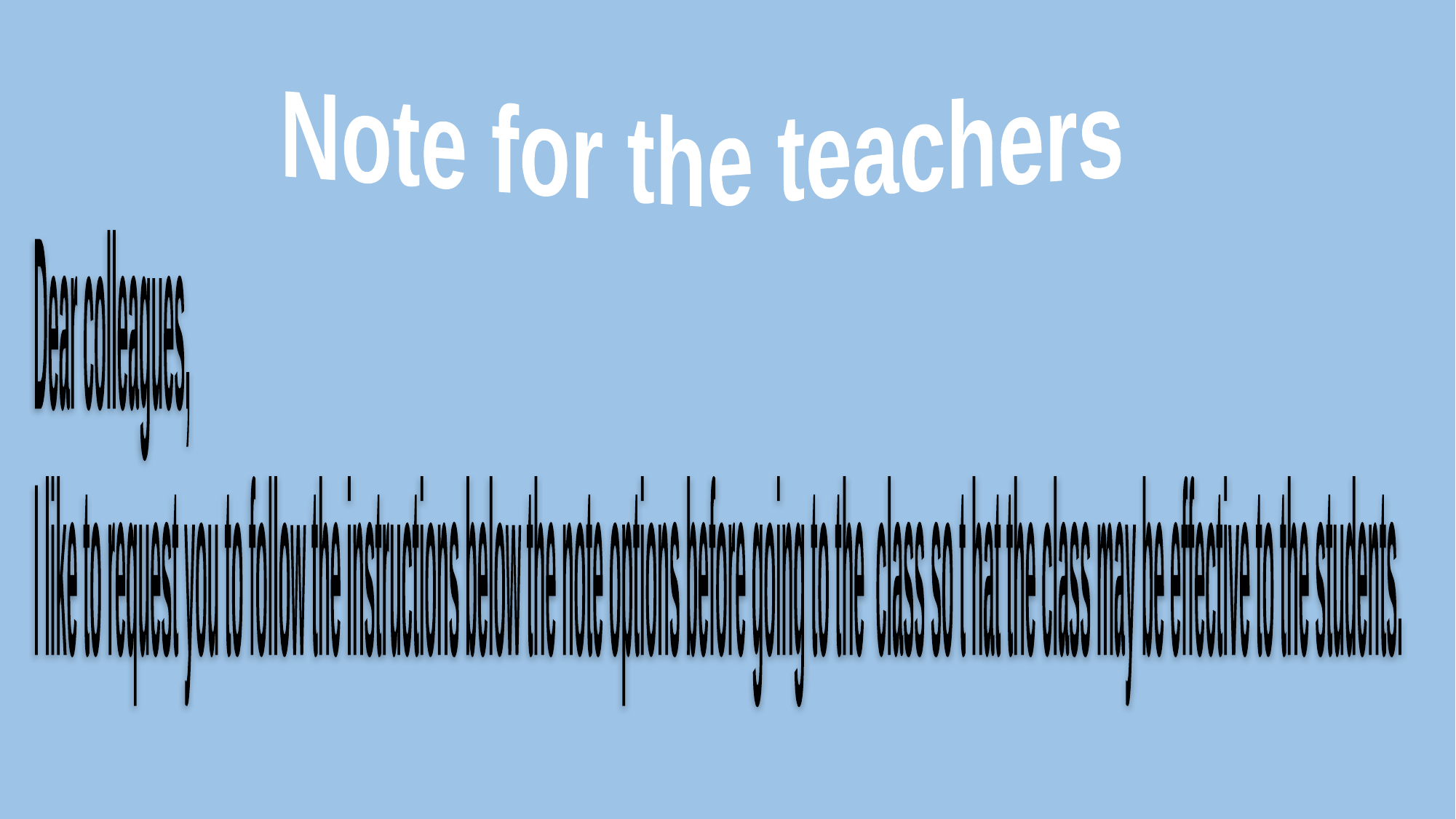

Note for the teachers
Dear colleagues,
I like to request you to follow the instructions below the note options before going to the  class so t hat the class may be effective to the students.